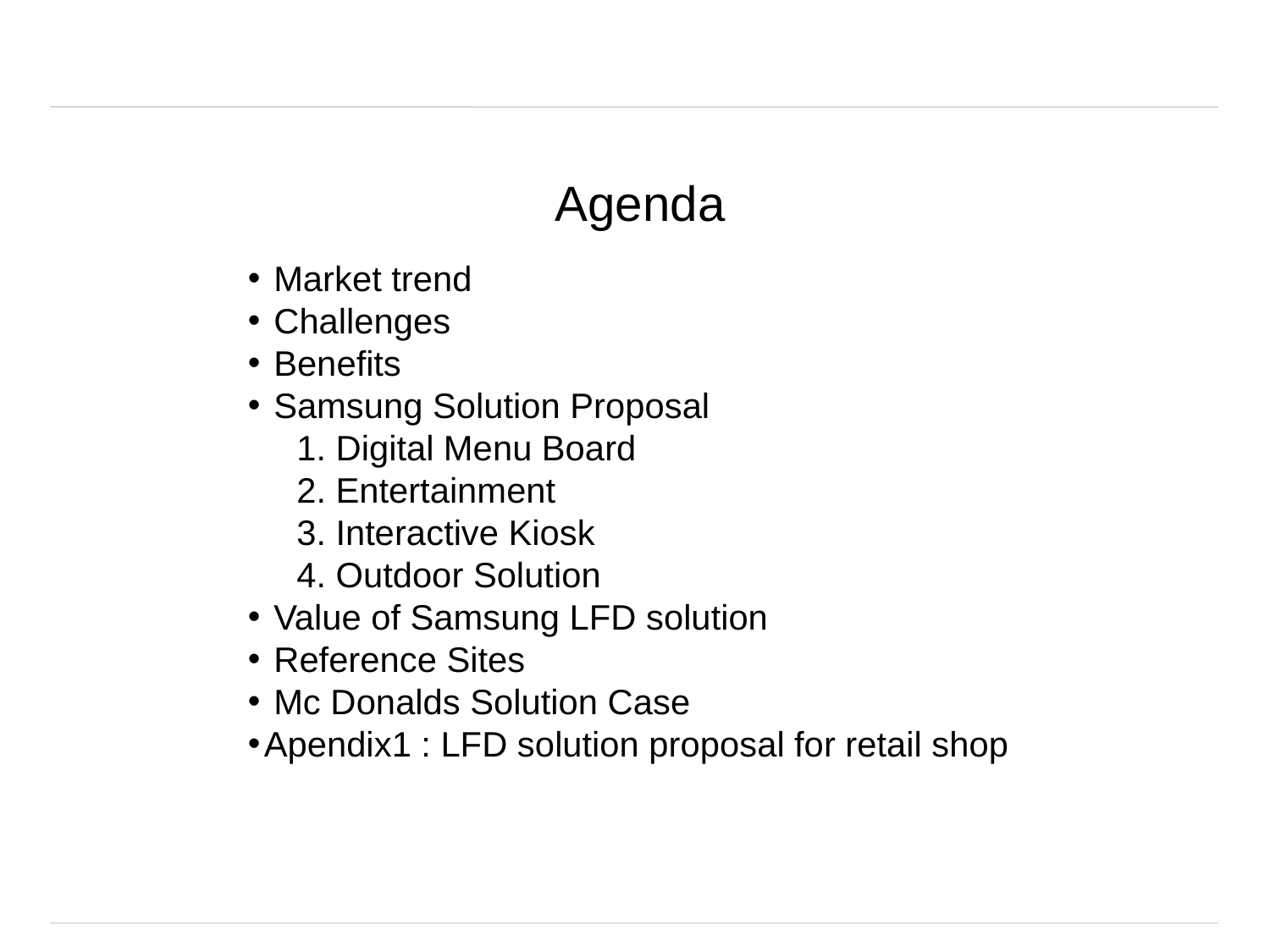

Agenda

 Market trend
 Challenges
 Benefits
 Samsung Solution Proposal
     1. Digital Menu Board
     2. Entertainment
     3. Interactive Kiosk
     4. Outdoor Solution
 Value of Samsung LFD solution
 Reference Sites
 Mc Donalds Solution Case
Apendix1 : LFD solution proposal for retail shop